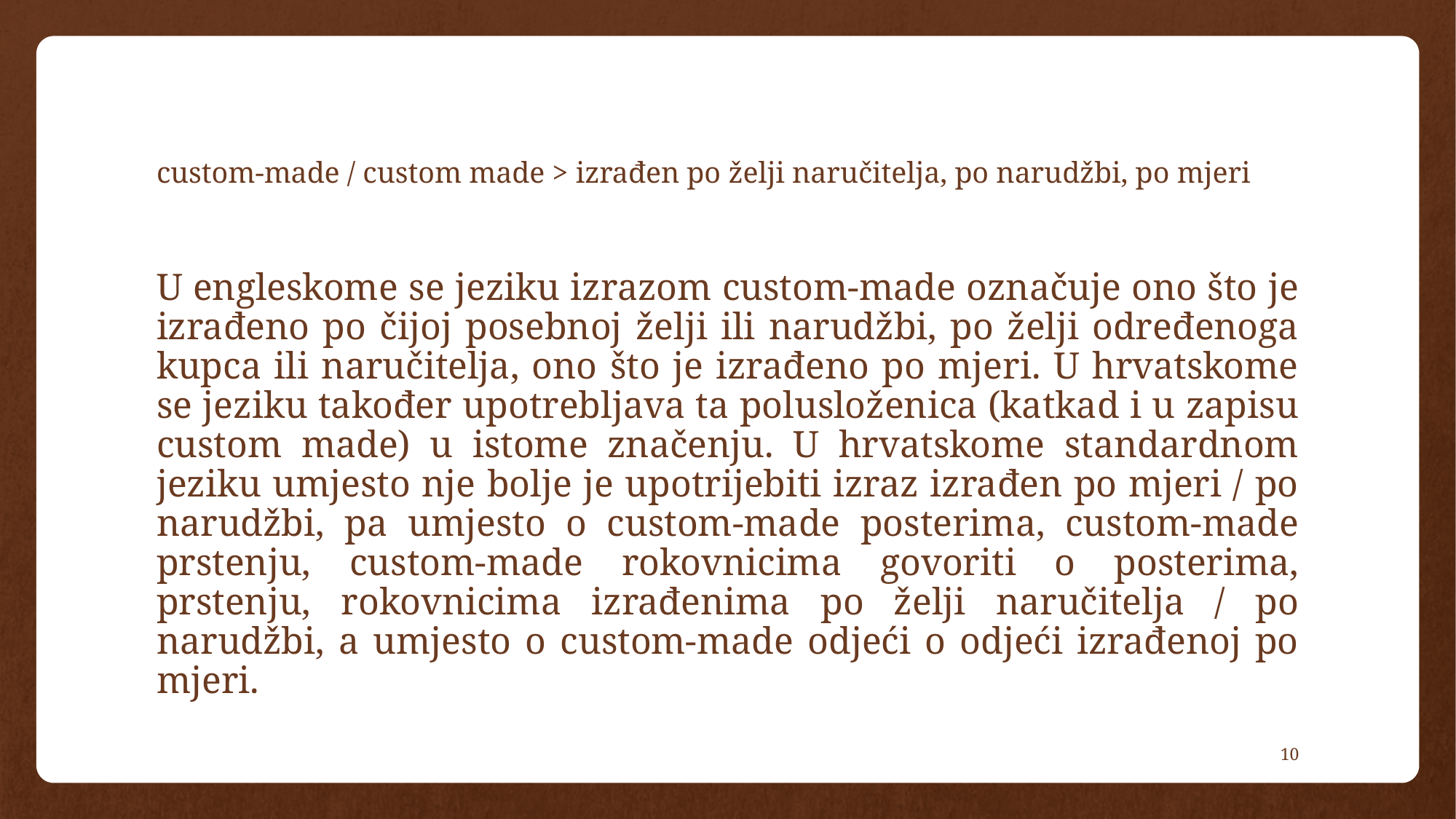

# custom-made / custom made > izrađen po želji naručitelja, po narudžbi, po mjeri
U engleskome se jeziku izrazom custom-made označuje ono što je izrađeno po čijoj posebnoj želji ili narudžbi, po želji određenoga kupca ili naručitelja, ono što je izrađeno po mjeri. U hrvatskome se jeziku također upotrebljava ta polusloženica (katkad i u zapisu custom made) u istome značenju. U hrvatskome standardnom jeziku umjesto nje bolje je upotrijebiti izraz izrađen po mjeri / po narudžbi, pa umjesto o custom-made posterima, custom-made prstenju, custom-made rokovnicima govoriti o posterima, prstenju, rokovnicima izrađenima po želji naručitelja / po narudžbi, a umjesto o custom-made odjeći o odjeći izrađenoj po mjeri.

10